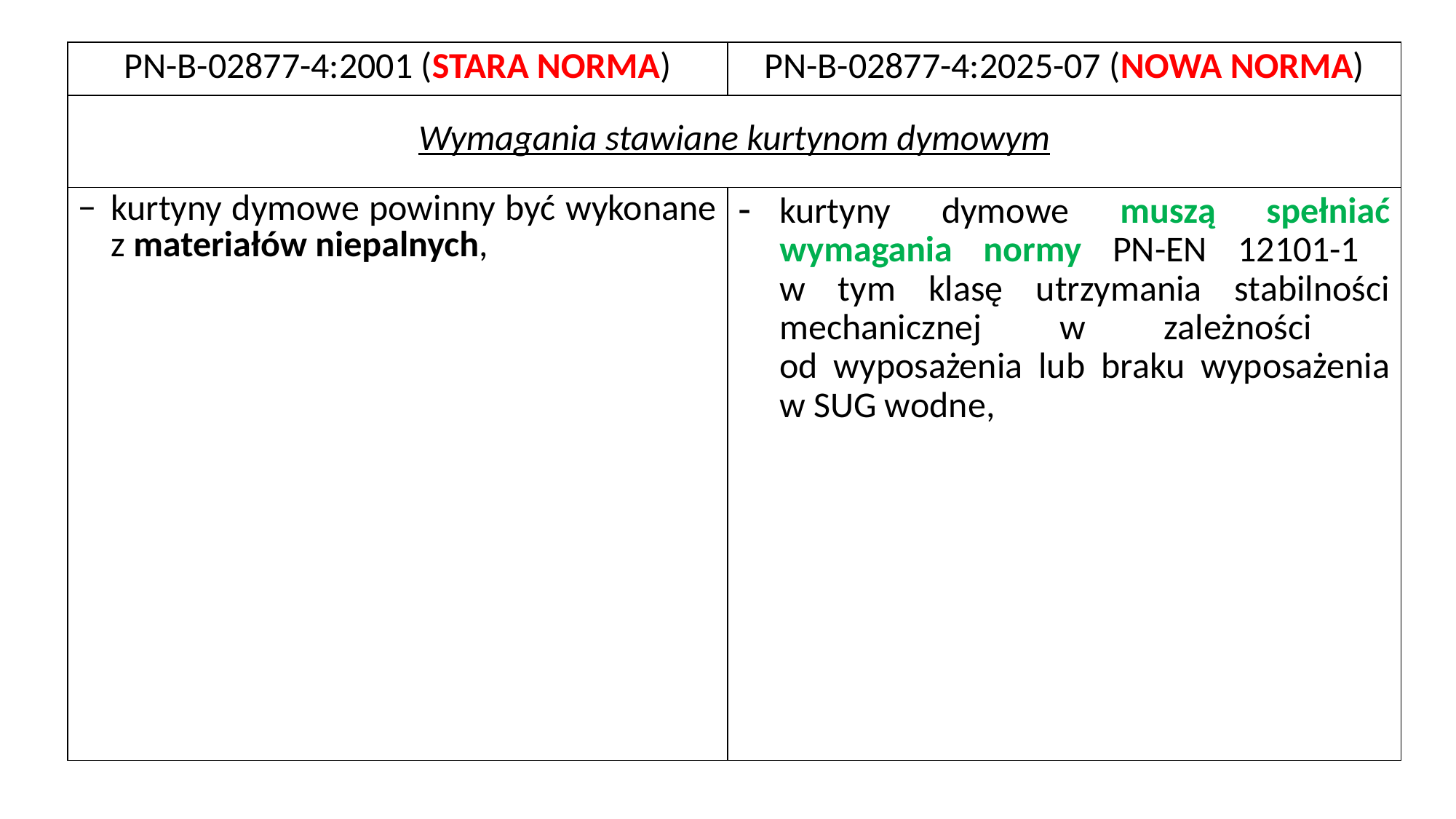

| PN-B-02877-4:2001 (STARA NORMA) | PN-B-02877-4:2025-07 (NOWA NORMA) |
| --- | --- |
| Wymagania stawiane kurtynom dymowym |  |
| kurtyny dymowe powinny być wykonane z materiałów niepalnych, | kurtyny dymowe muszą spełniać wymagania normy PN-EN 12101-1 w tym klasę utrzymania stabilności mechanicznej w zależności od wyposażenia lub braku wyposażenia w SUG wodne, |